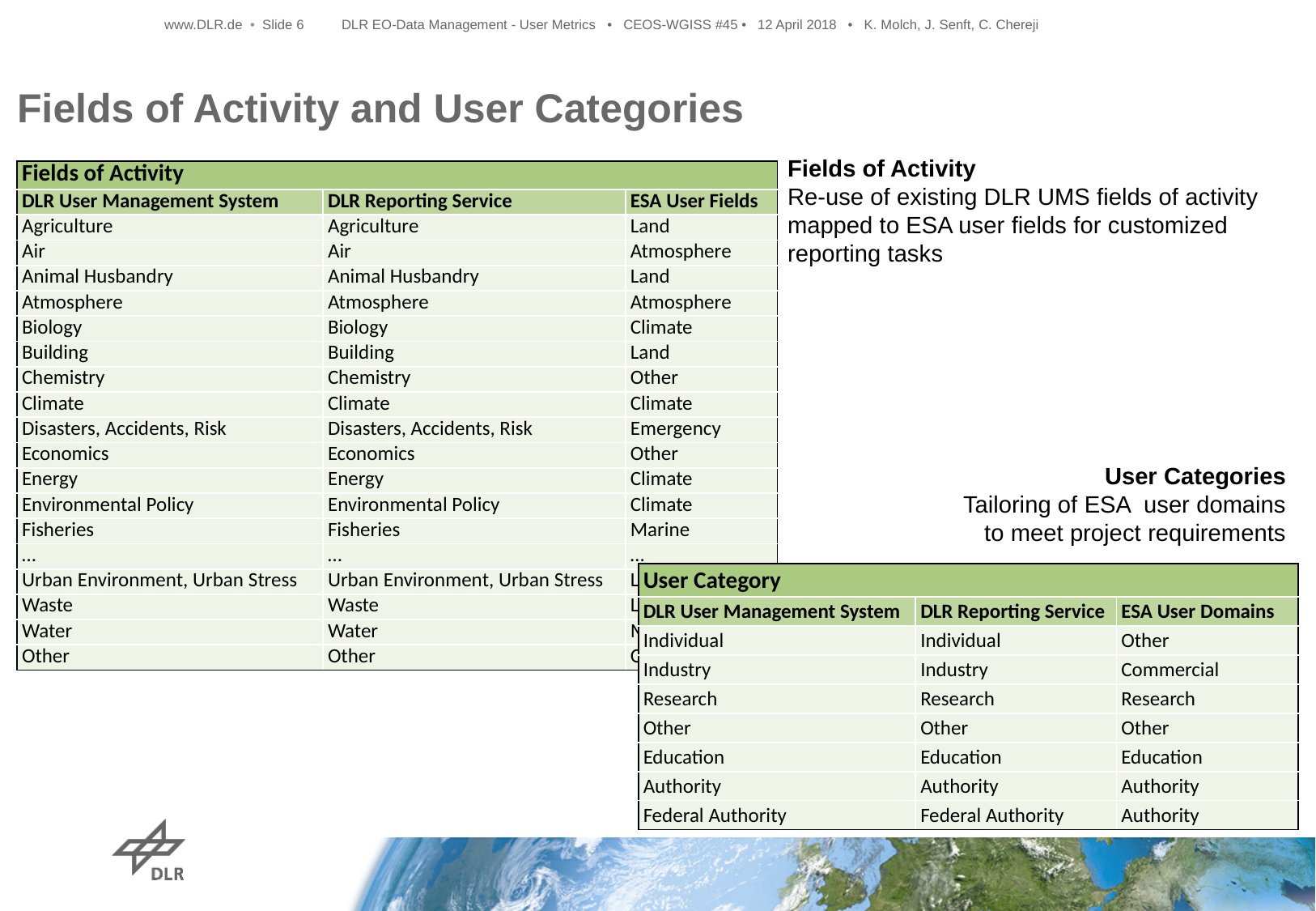

www.DLR.de  •  Slide 6
DLR EO-Data Management - User Metrics   •   CEOS-WGISS #45 •   12 April 2018   •   K. Molch, J. Senft, C. Chereji
# Fields of Activity and User Categories
Fields of Activity
Re-use of existing DLR UMS fields of activity
mapped to ESA user fields for customized reporting tasks

| Fields of Activity |  |  |
| --- | --- | --- |
| DLR User Management System | DLR Reporting Service | ESA User Fields |
| Agriculture | Agriculture | Land |
| Air | Air | Atmosphere |
| Animal Husbandry | Animal Husbandry | Land |
| Atmosphere | Atmosphere | Atmosphere |
| Biology | Biology | Climate |
| Building | Building | Land |
| Chemistry | Chemistry | Other |
| Climate | Climate | Climate |
| Disasters, Accidents, Risk | Disasters, Accidents, Risk | Emergency |
| Economics | Economics | Other |
| Energy | Energy | Climate |
| Environmental Policy | Environmental Policy | Climate |
| Fisheries | Fisheries | Marine |
| … | … | … |
| Urban Environment, Urban Stress | Urban Environment, Urban Stress | Land |
| Waste | Waste | Land |
| Water | Water | Marine |
| Other | Other | Other |
User Categories
Tailoring of ESA  user domains
to meet project requirements
| User Category |  |  |
| --- | --- | --- |
| DLR User Management System | DLR Reporting Service | ESA User Domains |
| Individual | Individual | Other |
| Industry | Industry | Commercial |
| Research | Research | Research |
| Other | Other | Other |
| Education | Education | Education |
| Authority | Authority | Authority |
| Federal Authority | Federal Authority | Authority |